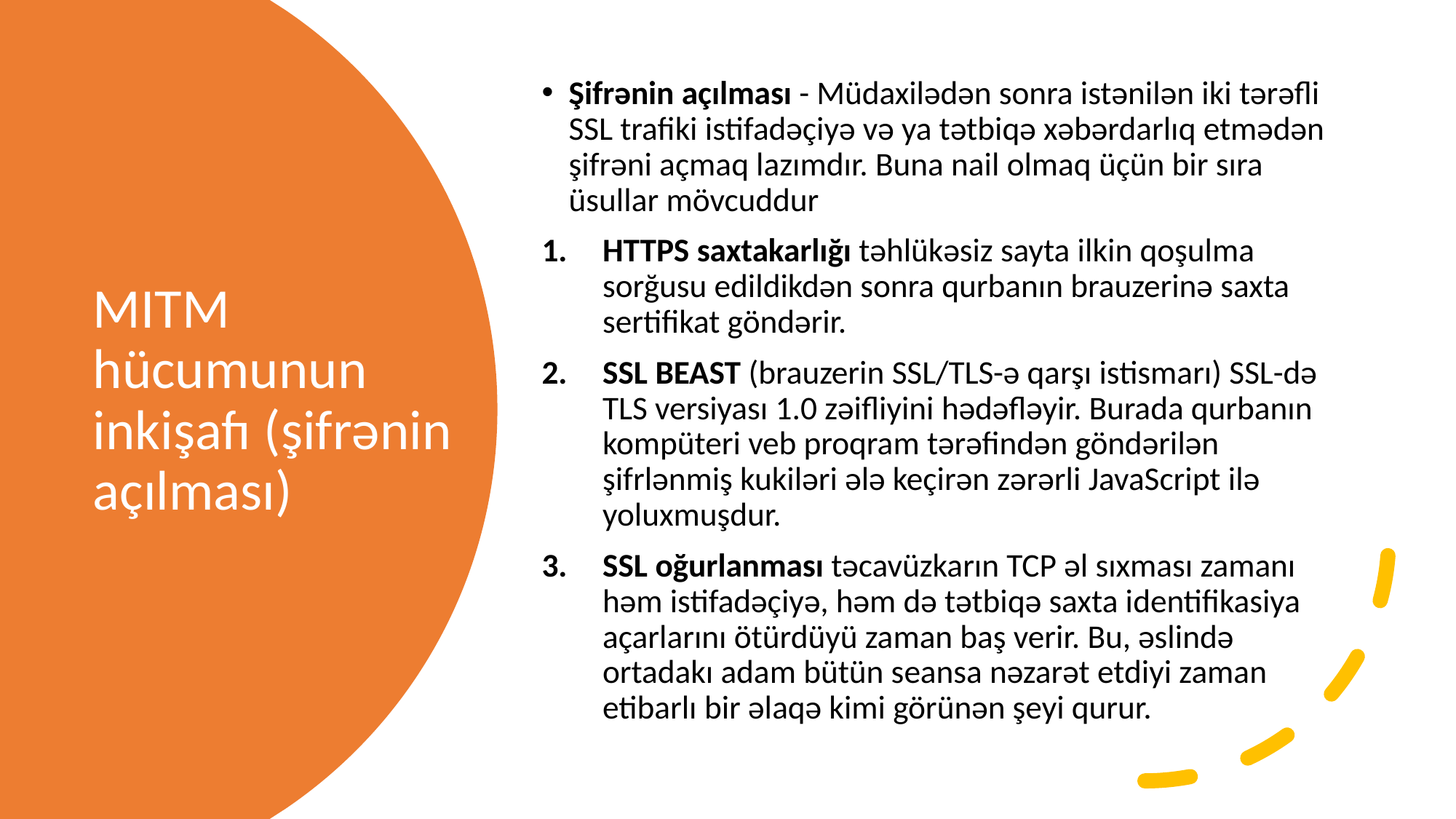

Şifrənin açılması - Müdaxilədən sonra istənilən iki tərəfli SSL trafiki istifadəçiyə və ya tətbiqə xəbərdarlıq etmədən şifrəni açmaq lazımdır. Buna nail olmaq üçün bir sıra üsullar mövcuddur
HTTPS saxtakarlığı təhlükəsiz sayta ilkin qoşulma sorğusu edildikdən sonra qurbanın brauzerinə saxta sertifikat göndərir.
SSL BEAST (brauzerin SSL/TLS-ə qarşı istismarı) SSL-də TLS versiyası 1.0 zəifliyini hədəfləyir. Burada qurbanın kompüteri veb proqram tərəfindən göndərilən şifrlənmiş kukiləri ələ keçirən zərərli JavaScript ilə yoluxmuşdur.
SSL oğurlanması təcavüzkarın TCP əl sıxması zamanı həm istifadəçiyə, həm də tətbiqə saxta identifikasiya açarlarını ötürdüyü zaman baş verir. Bu, əslində ortadakı adam bütün seansa nəzarət etdiyi zaman etibarlı bir əlaqə kimi görünən şeyi qurur.

# MITM hücumunun inkişafı (şifrənin açılması)